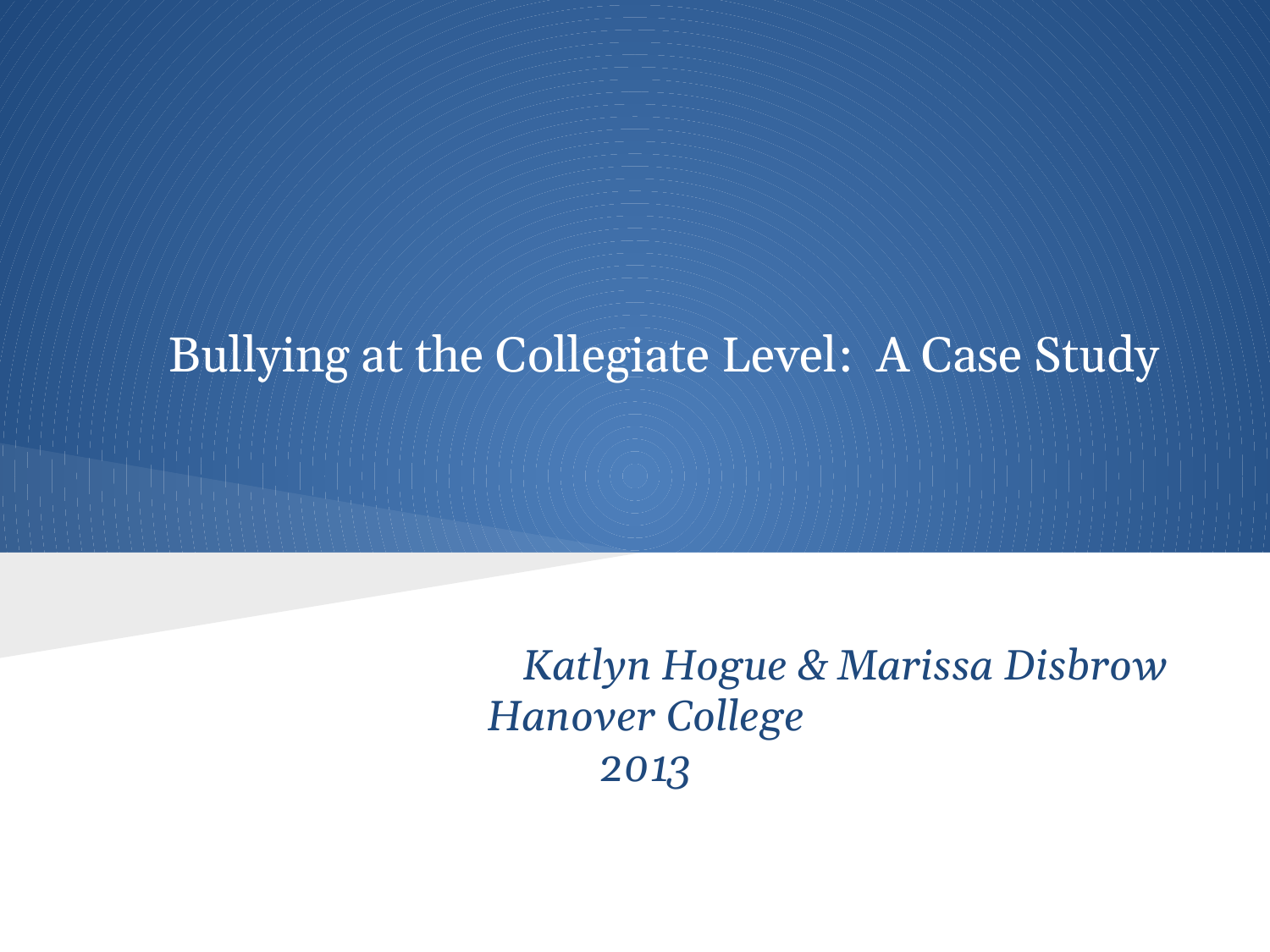

# Bullying at the Collegiate Level:  A Case Study
Katlyn Hogue & Marissa Disbrow
Hanover College
2013